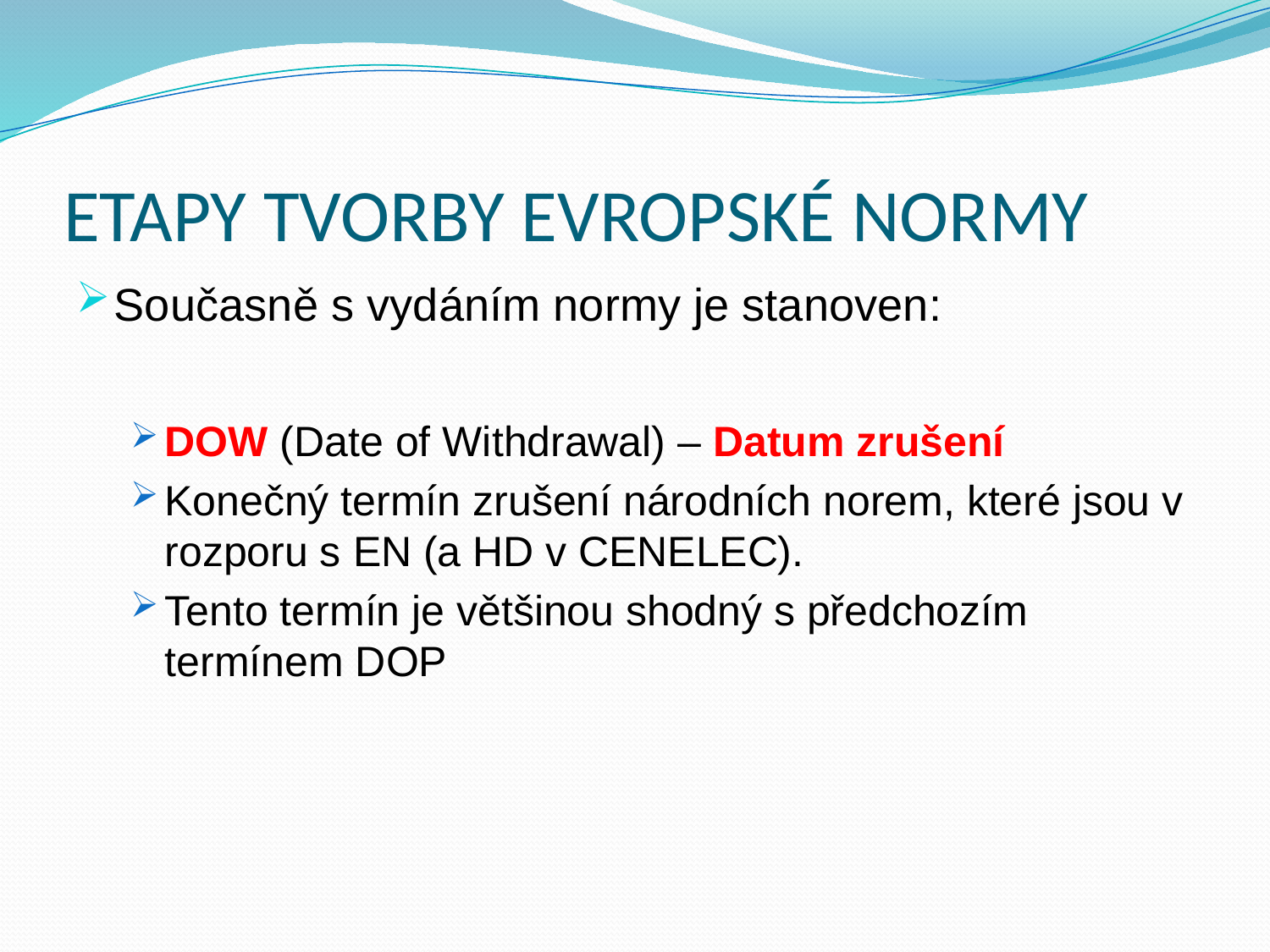

# ETAPY TVORBY EVROPSKÉ NORMY
Současně s vydáním normy je stanoven:

DOW (Date of Withdrawal) – Datum zrušení
Konečný termín zrušení národních norem, které jsou v rozporu s EN (a HD v CENELEC).
Tento termín je většinou shodný s předchozím termínem DOP